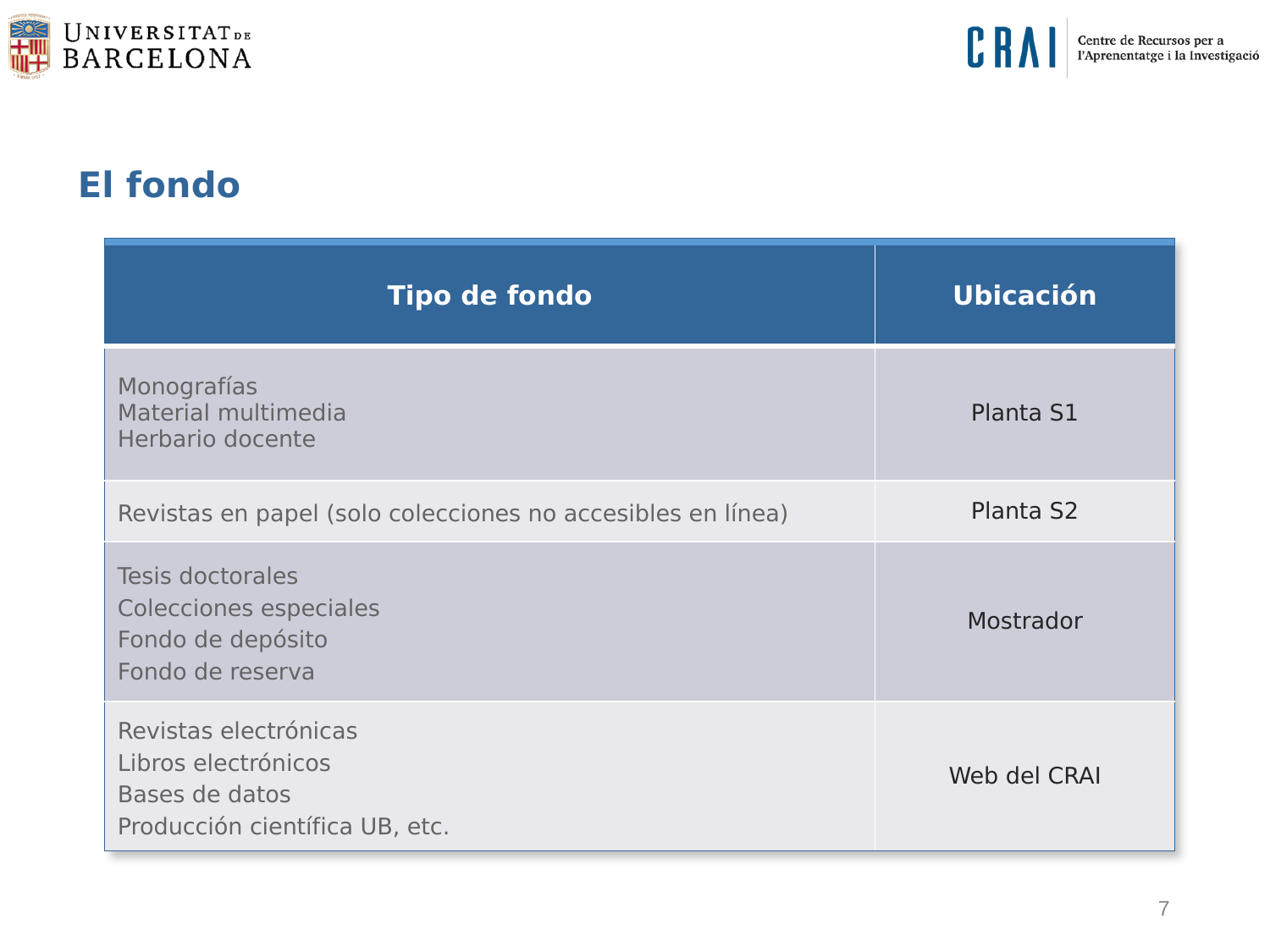

El fondo

| Tipo de fondo | Ubicación |
| --- | --- |
| Monografías Material multimedia Herbario docente | Planta S1 |
| Revistas en papel (solo colecciones no accesibles en línea) | Planta S2 |
| Tesis doctorales Colecciones especiales Fondo de depósito Fondo de reserva | Mostrador |
| Revistas electrónicas Libros electrónicos Bases de datos Producción científica UB, etc. | Web del CRAI |
7